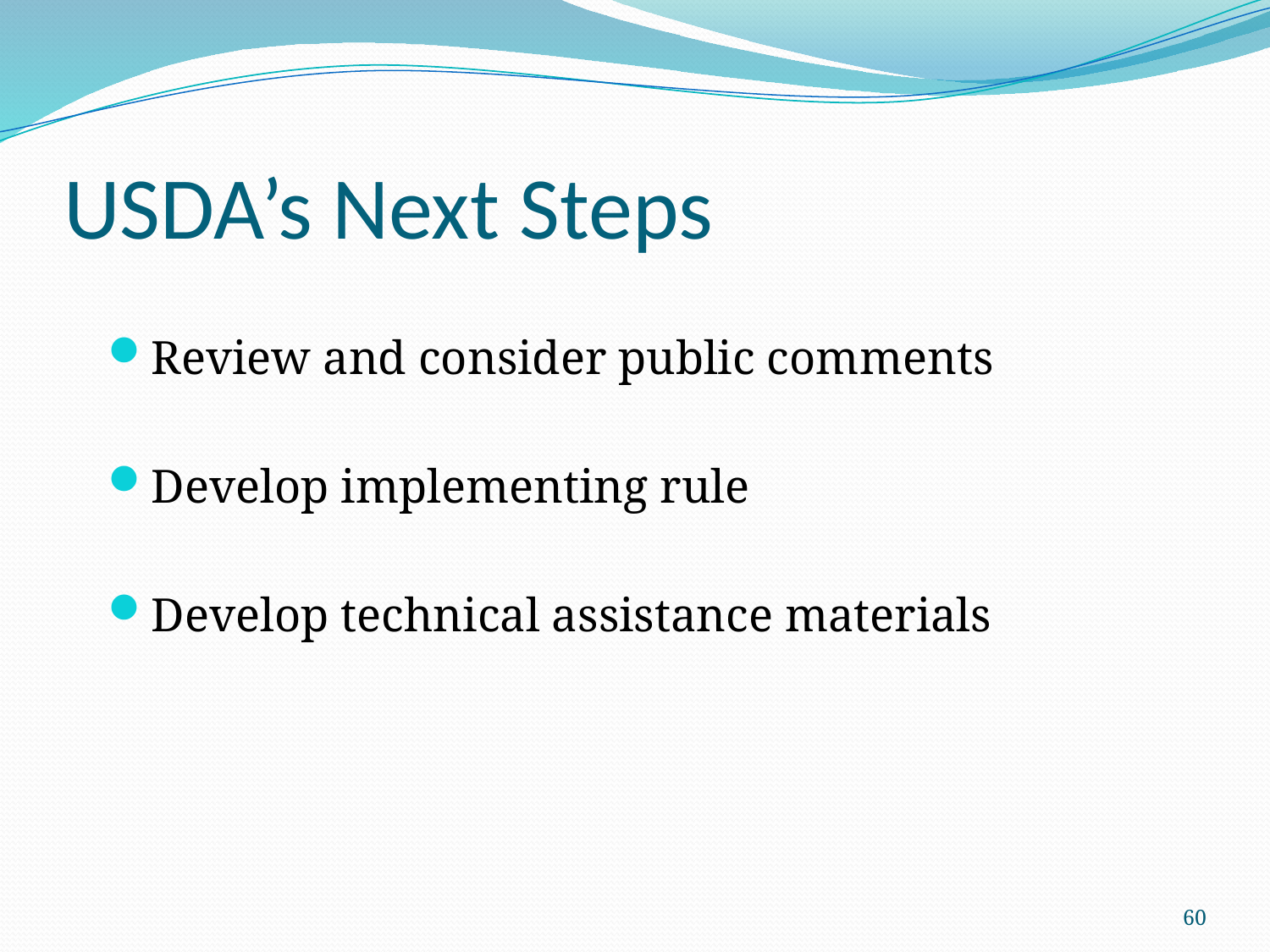

# USDA’s Next Steps

Review and consider public comments

Develop implementing rule

Develop technical assistance materials

60